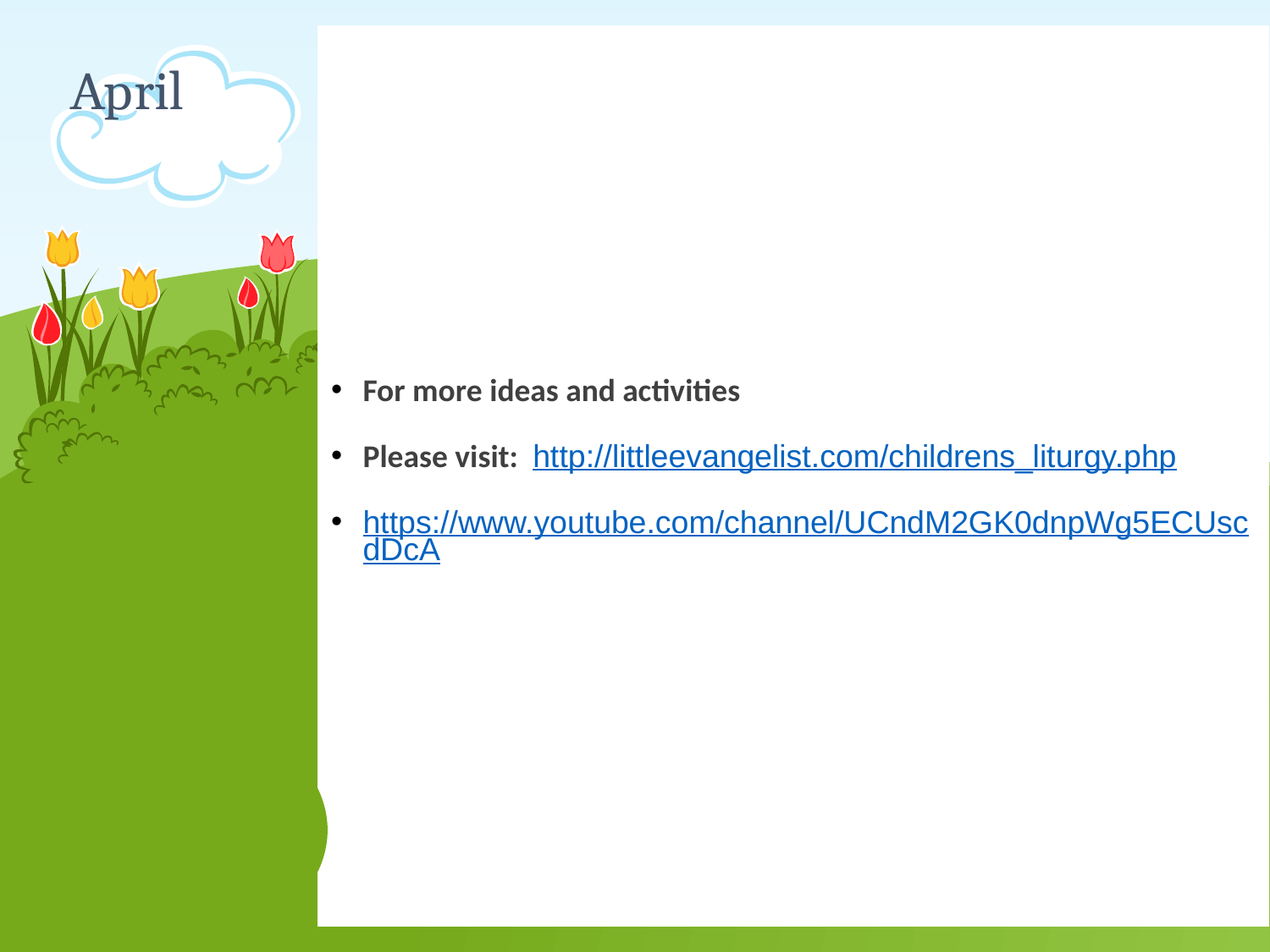

For more ideas and activities
Please visit:  http://littleevangelist.com/childrens_liturgy.php
https://www.youtube.com/channel/UCndM2GK0dnpWg5ECUscdDcA

April